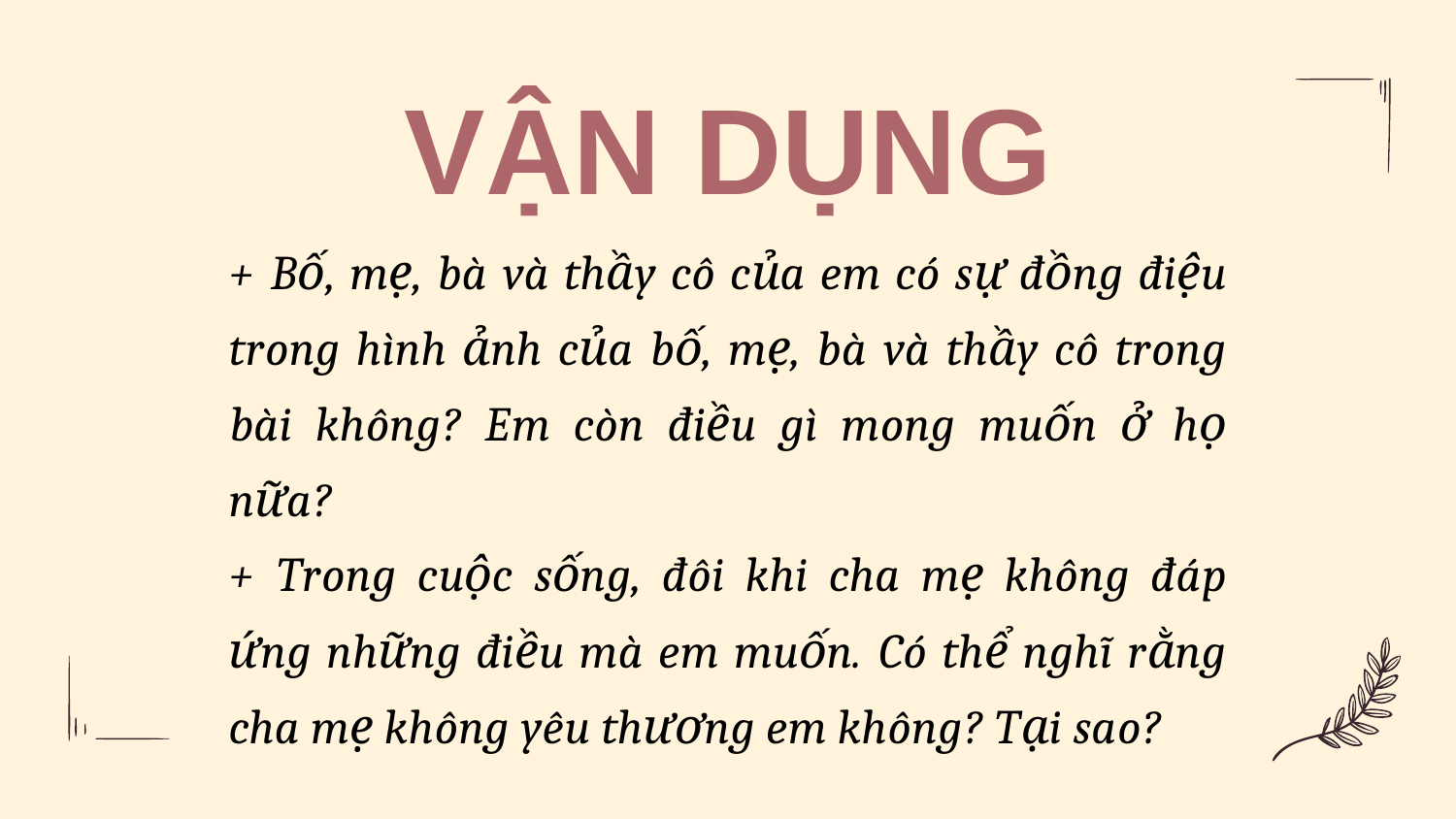

VẬN DỤNG
+ Bố, mẹ, bà và thầy cô của em có sự đồng điệu trong hình ảnh của bố, mẹ, bà và thầy cô trong bài không? Em còn điều gì mong muốn ở họ nữa?
+ Trong cuộc sống, đôi khi cha mẹ không đáp ứng những điều mà em muốn. Có thể nghĩ rằng cha mẹ không yêu thương em không? Tại sao?